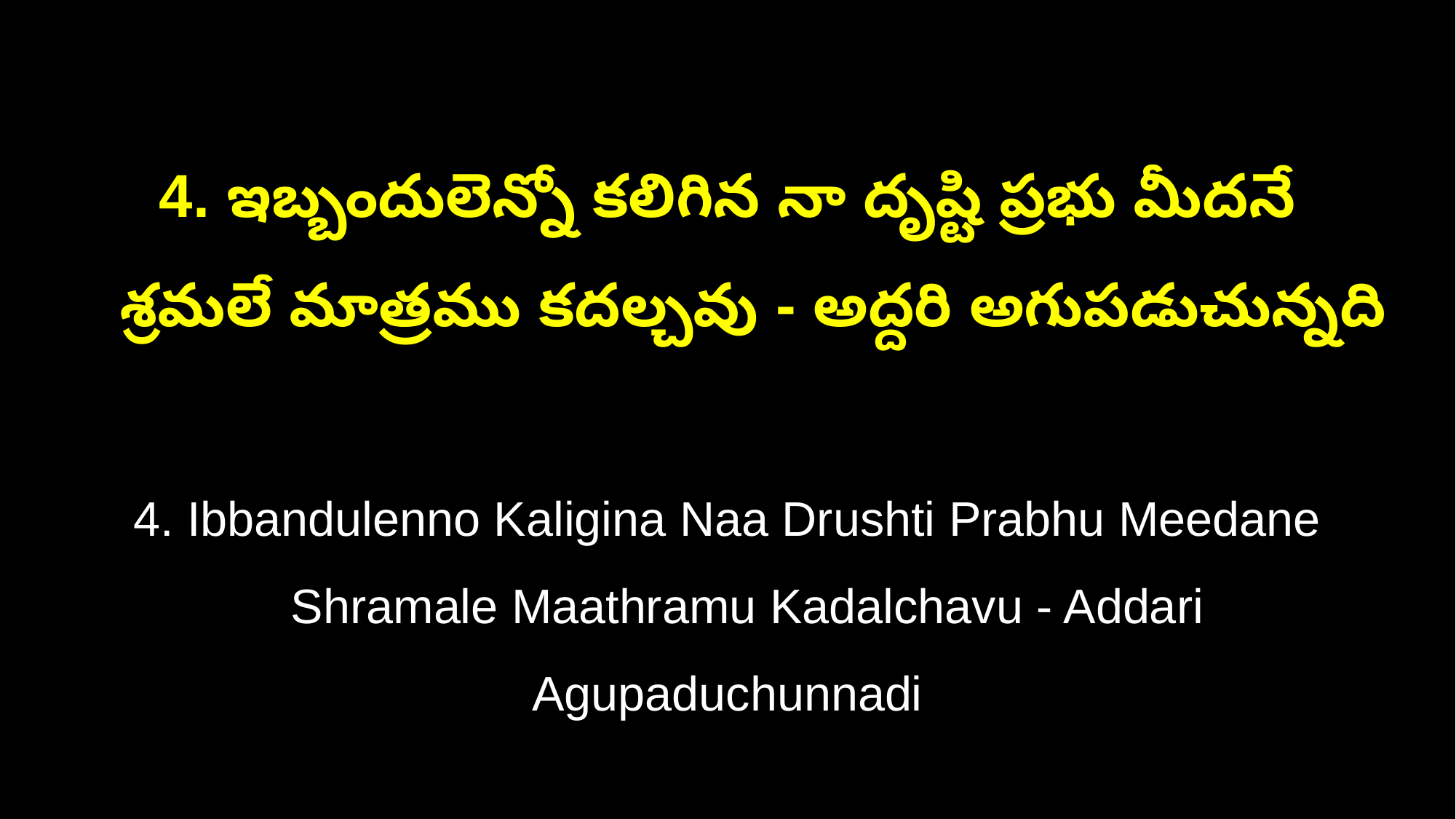

4. ఇబ్బందులెన్నో కలిగిన నా దృష్టి ప్రభు మీదనే
   శ్రమలే మాత్రము కదల్చవు - అద్దరి అగుపడుచున్నది
4. Ibbandulenno Kaligina Naa Drushti Prabhu Meedane
   Shramale Maathramu Kadalchavu - Addari Agupaduchunnadi